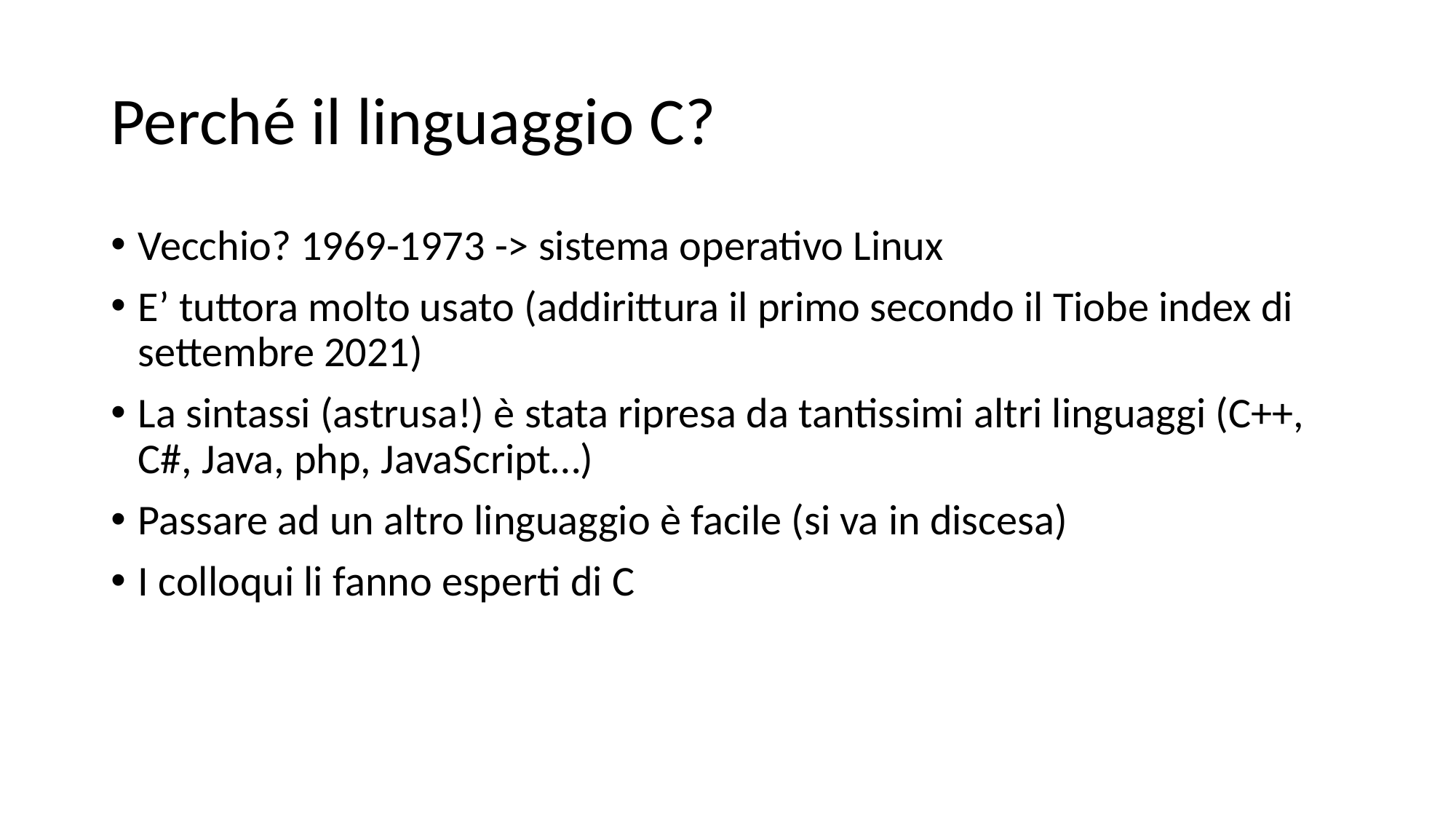

# Perché il linguaggio C?
Vecchio? 1969-1973 -> sistema operativo Linux
E’ tuttora molto usato (addirittura il primo secondo il Tiobe index di settembre 2021)
La sintassi (astrusa!) è stata ripresa da tantissimi altri linguaggi (C++, C#, Java, php, JavaScript…)
Passare ad un altro linguaggio è facile (si va in discesa)
I colloqui li fanno esperti di C